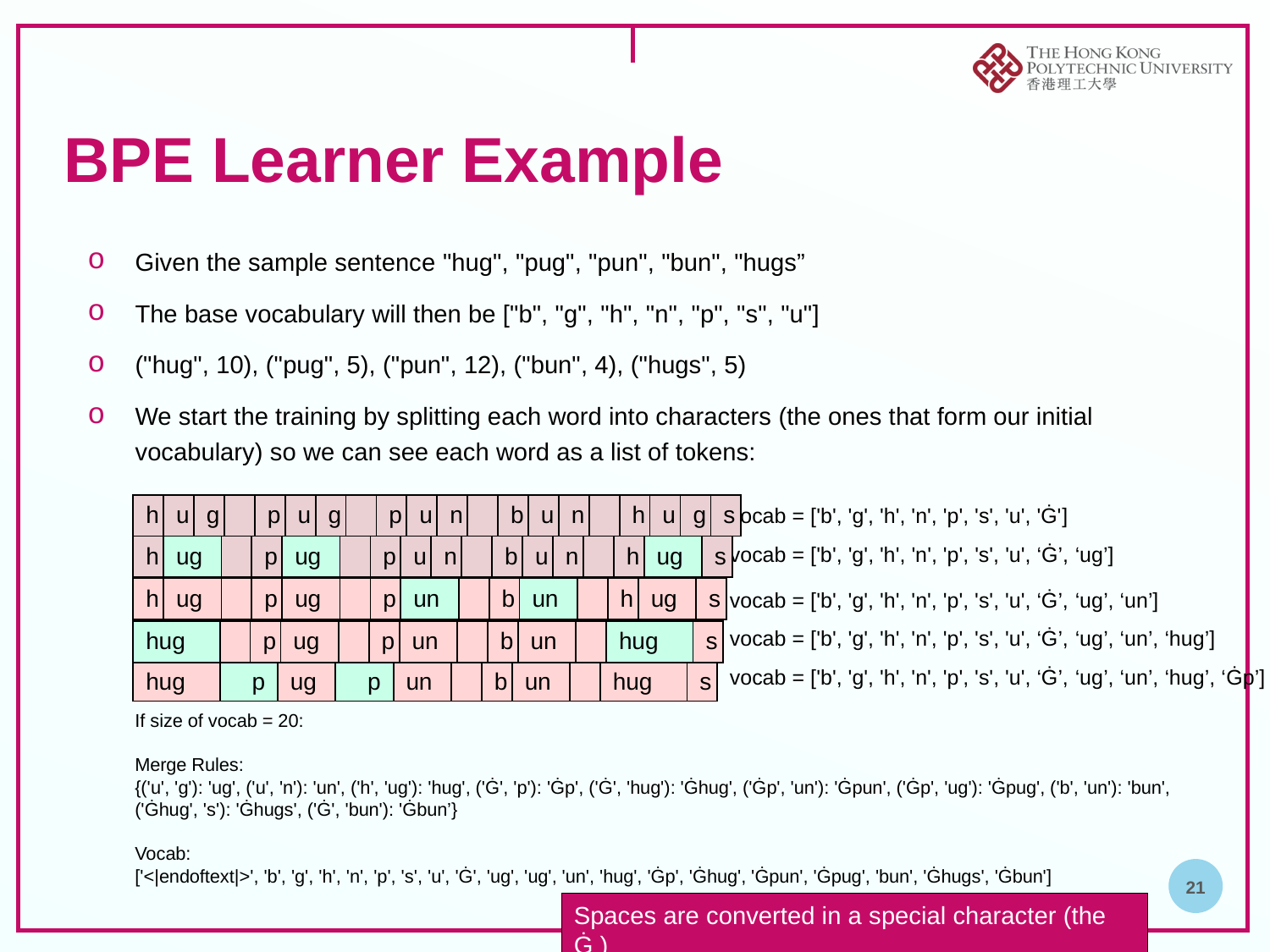

# BPE Learner Example
Given the sample sentence "hug", "pug", "pun", "bun", "hugs”
The base vocabulary will then be ["b", "g", "h", "n", "p", "s", "u"]
("hug", 10), ("pug", 5), ("pun", 12), ("bun", 4), ("hugs", 5)
We start the training by splitting each word into characters (the ones that form our initial vocabulary) so we can see each word as a list of tokens:

| h | u | g |  | p | u | g |  | p | u | n |  | b | u | n |  | h | u | g | s |
| --- | --- | --- | --- | --- | --- | --- | --- | --- | --- | --- | --- | --- | --- | --- | --- | --- | --- | --- | --- |
vocab = ['b', 'g', 'h', 'n', 'p', 's', 'u', 'Ġ']
vocab = ['b', 'g', 'h', 'n', 'p', 's', 'u', ‘Ġ’, ‘ug’]
| h | ug |  | p | ug |  | p | u | n |  | b | u | n |  | h | ug | s |
| --- | --- | --- | --- | --- | --- | --- | --- | --- | --- | --- | --- | --- | --- | --- | --- | --- |
| h | ug |  | p | ug |  | p | un |  | b | un |  | h | ug | s |
| --- | --- | --- | --- | --- | --- | --- | --- | --- | --- | --- | --- | --- | --- | --- |
vocab = ['b', 'g', 'h', 'n', 'p', 's', 'u', ‘Ġ’, ‘ug’, ‘un’]
vocab = ['b', 'g', 'h', 'n', 'p', 's', 'u', ‘Ġ’, ‘ug’, ‘un’, ‘hug’]
| hug |  | p | ug |  | p | un |  | b | un |  | hug | s |
| --- | --- | --- | --- | --- | --- | --- | --- | --- | --- | --- | --- | --- |
vocab = ['b', 'g', 'h', 'n', 'p', 's', 'u', ‘Ġ’, ‘ug’, ‘un’, ‘hug’, ‘Ġp’]
| hug | p | ug | p | un |  | b | un |  | hug | s |
| --- | --- | --- | --- | --- | --- | --- | --- | --- | --- | --- |
If size of vocab = 20:

Merge Rules:
{('u', 'g'): 'ug', ('u', 'n'): 'un', ('h', 'ug'): 'hug', ('Ġ', 'p'): 'Ġp', ('Ġ', 'hug'): 'Ġhug', ('Ġp', 'un'): 'Ġpun', ('Ġp', 'ug'): 'Ġpug', ('b', 'un'): 'bun', ('Ġhug', 's'): 'Ġhugs', ('Ġ', 'bun'): 'Ġbun’}

Vocab:
['<|endoftext|>', 'b', 'g', 'h', 'n', 'p', 's', 'u', 'Ġ', 'ug', 'ug', 'un', 'hug', 'Ġp', 'Ġhug', 'Ġpun', 'Ġpug', 'bun', 'Ġhugs', 'Ġbun']
Spaces are converted in a special character (the Ġ )